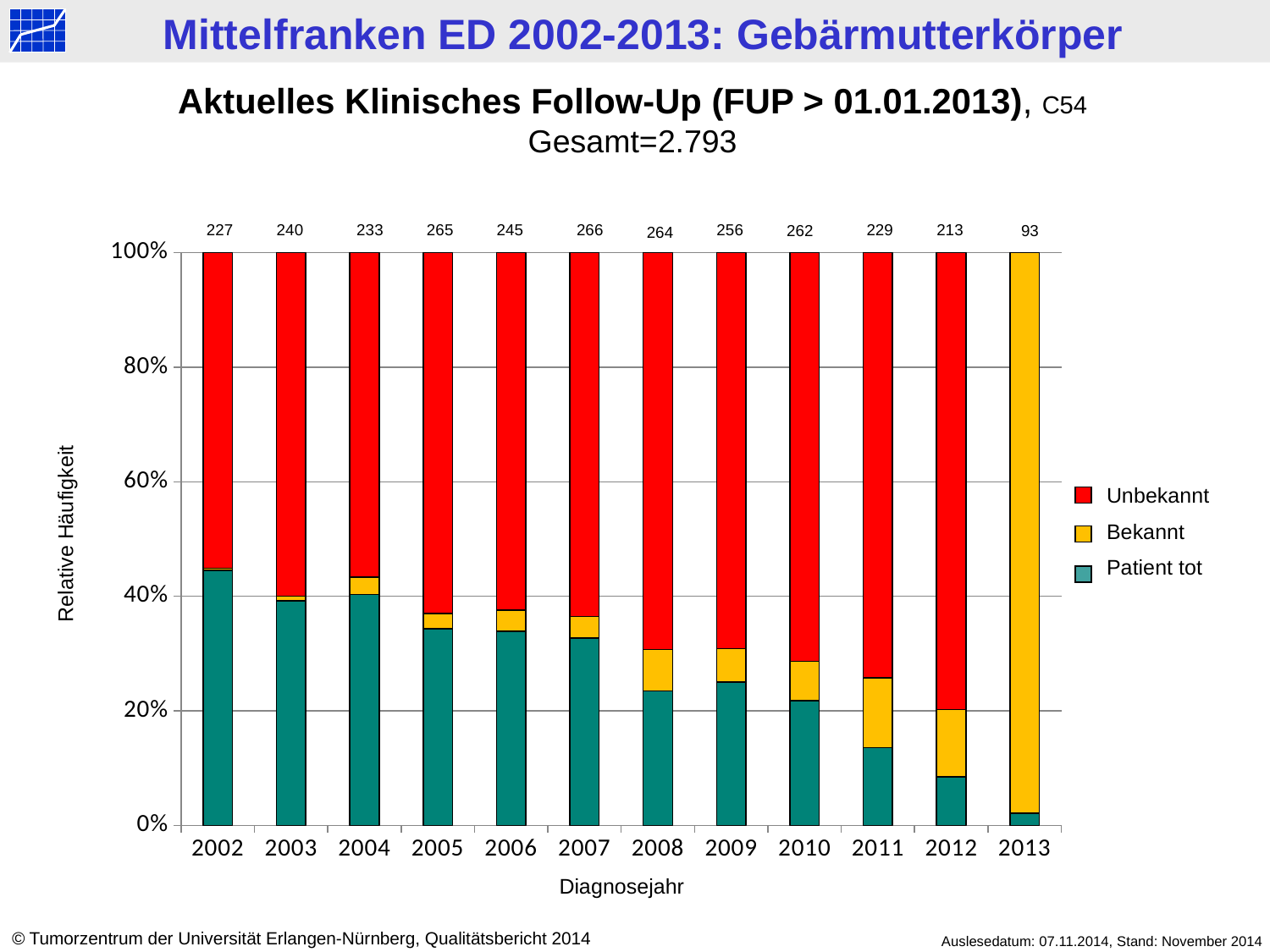

Aktuelles Klinisches Follow-Up (FUP > 01.01.2013), C54
Gesamt=2.793
229
213
227
240
233
265
245
266
256
262
93
264

### Chart

| Category | tot | > 2013 | < 2013 |
|---|---|---|---|
| 2002 | 101.0 | 1.0 | 125.0 |
| 2003 | 94.0 | 2.0 | 144.0 |
| 2004 | 94.0 | 7.0 | 132.0 |
| 2005 | 91.0 | 7.0 | 167.0 |
| 2006 | 83.0 | 9.0 | 153.0 |
| 2007 | 87.0 | 10.0 | 169.0 |
| 2008 | 62.0 | 19.0 | 183.0 |
| 2009 | 64.0 | 15.0 | 177.0 |
| 2010 | 57.0 | 18.0 | 187.0 |
| 2011 | 31.0 | 28.0 | 170.0 |
| 2012 | 18.0 | 25.0 | 170.0 |
| 2013 | 2.0 | 91.0 | 0.0 |
Unbekannt
Bekannt
Patient tot

Relative Häufigkeit

Diagnosejahr